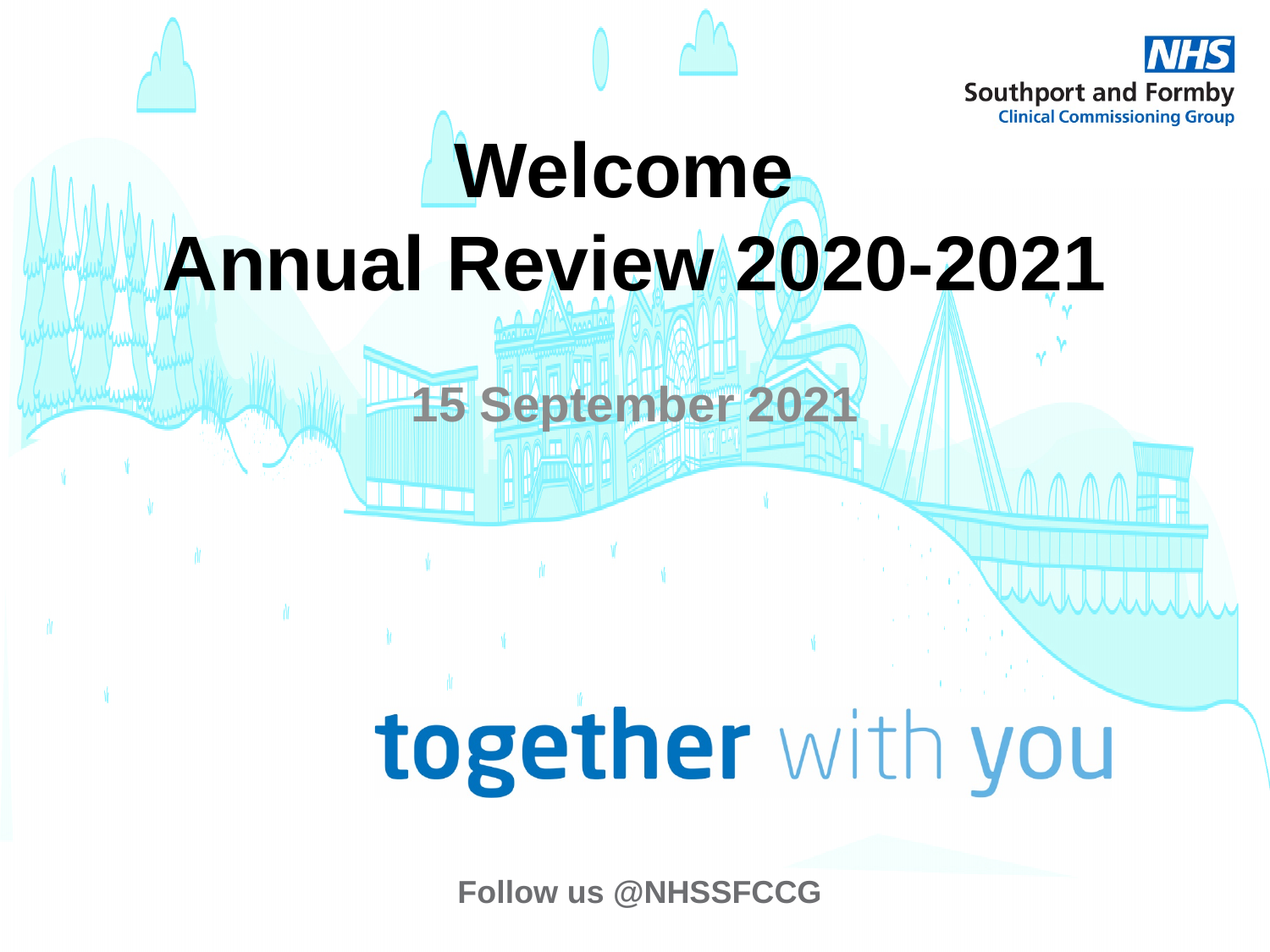

# Welcome Annual Review 2020-2021
15 September 2021
Follow us @NHSSFCCG